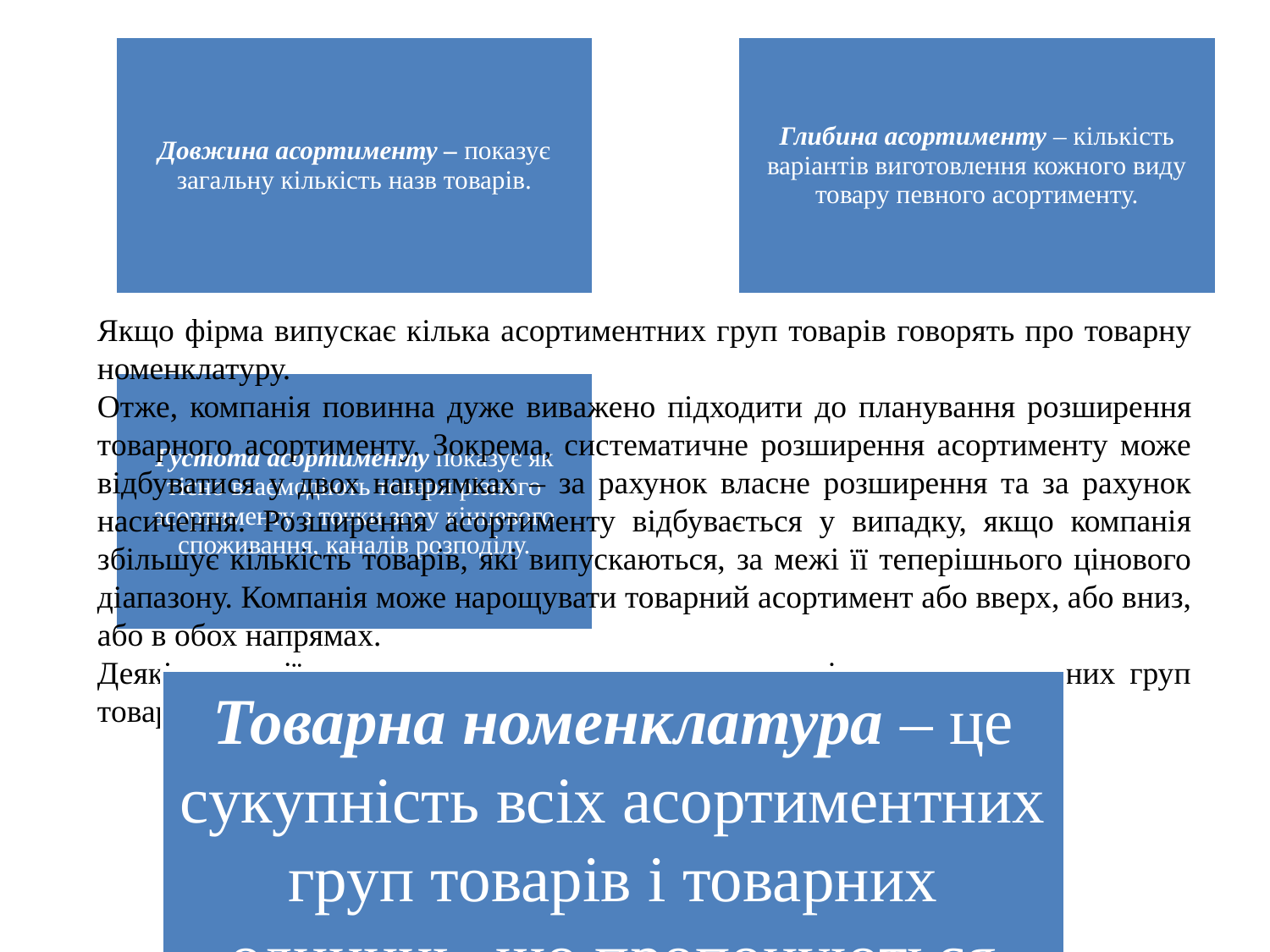

Довжина асортименту – показує загальну кількість назв товарів.
Глибина асортименту – кількість варіантів виготовлення кожного виду товару певного асортименту.
Якщо фірма випускає кілька асортиментних груп товарів говорять про товарну номенклатуру.
Отже, компанія повинна дуже виважено підходити до планування розширення товарного асортименту. Зокрема, систематичне розширення асортименту може відбуватися у двох напрямках – за рахунок власне розширення та за рахунок насичення. Розширення асортименту відбувається у випадку, якщо компанія збільшує кількість товарів, які випускаються, за межі її теперішнього цінового діапазону. Компанія може нарощувати товарний асортимент або вверх, або вниз, або в обох напрямах.
Деякі компанії можуть пропонувати, не одну, а декілька асортиментних груп товарів, які створюють товарну номенклатуру.